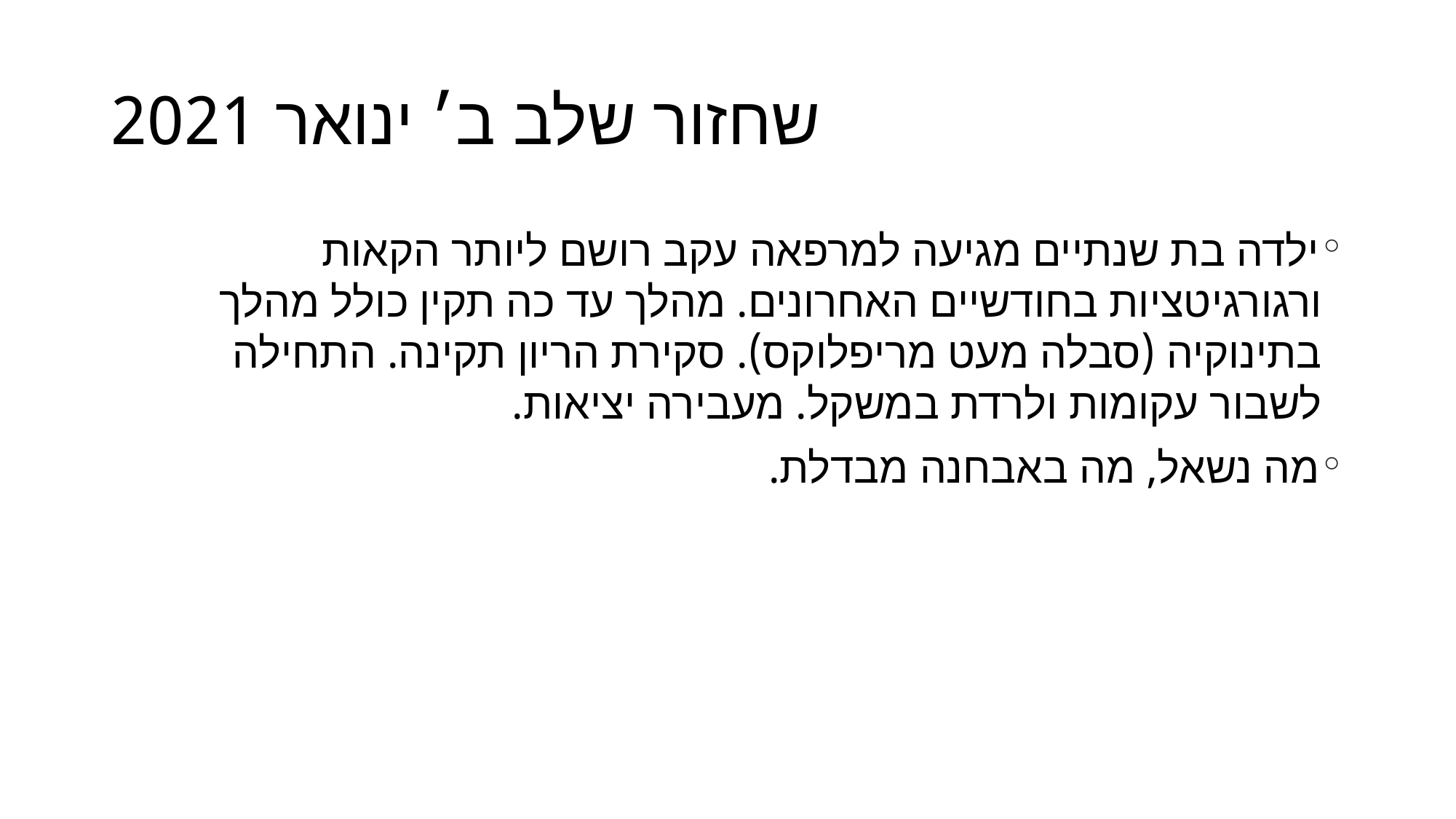

# שחזור שלב ב׳ ינואר 2021
ילדה בת שנתיים מגיעה למרפאה עקב רושם ליותר הקאות ורגורגיטציות בחודשיים האחרונים. מהלך עד כה תקין כולל מהלך בתינוקיה (סבלה מעט מריפלוקס). סקירת הריון תקינה. התחילה לשבור עקומות ולרדת במשקל. מעבירה יציאות.
מה נשאל, מה באבחנה מבדלת.